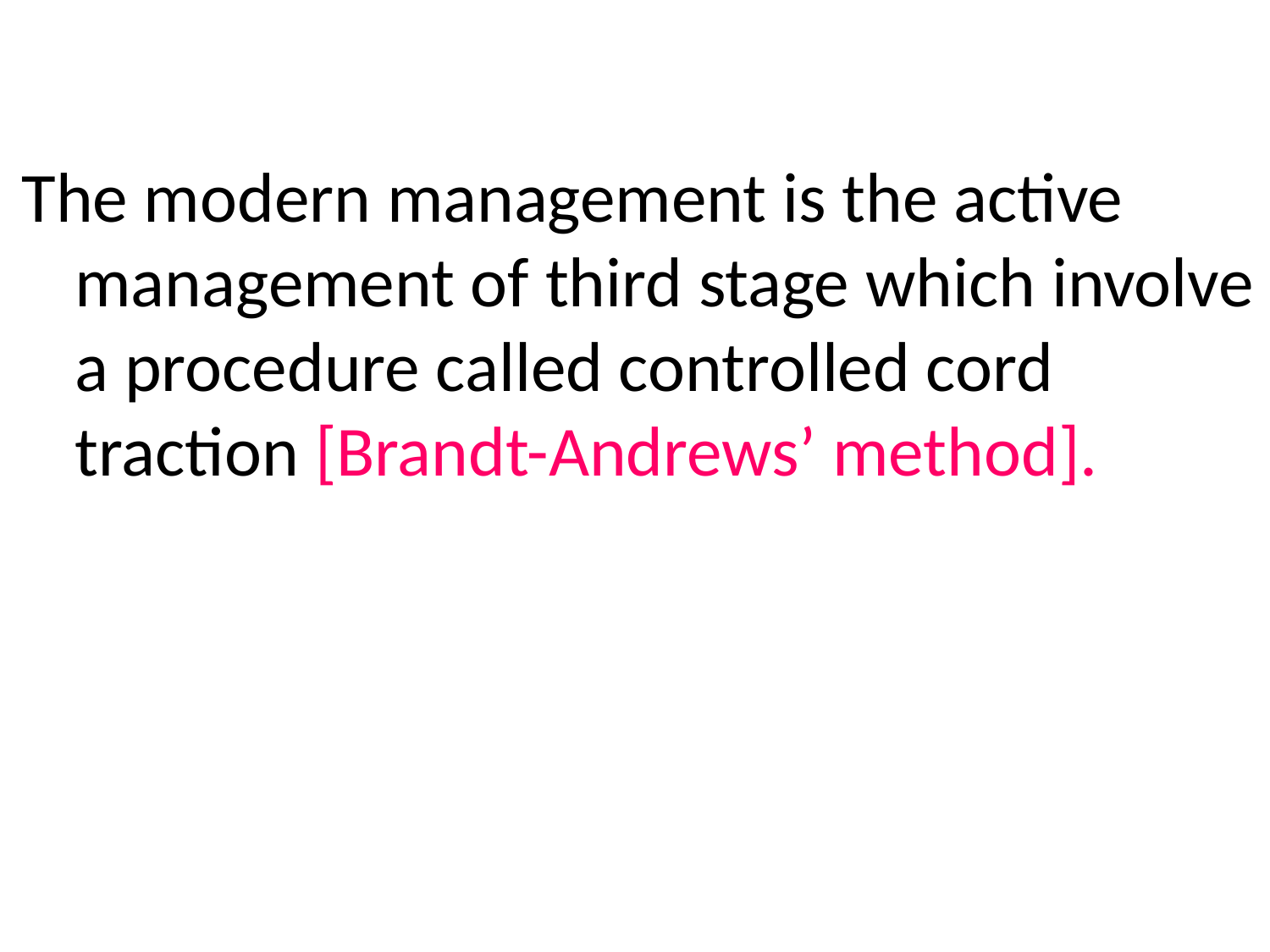

The modern management is the active management of third stage which involve a procedure called controlled cord traction [Brandt-Andrews’ method].